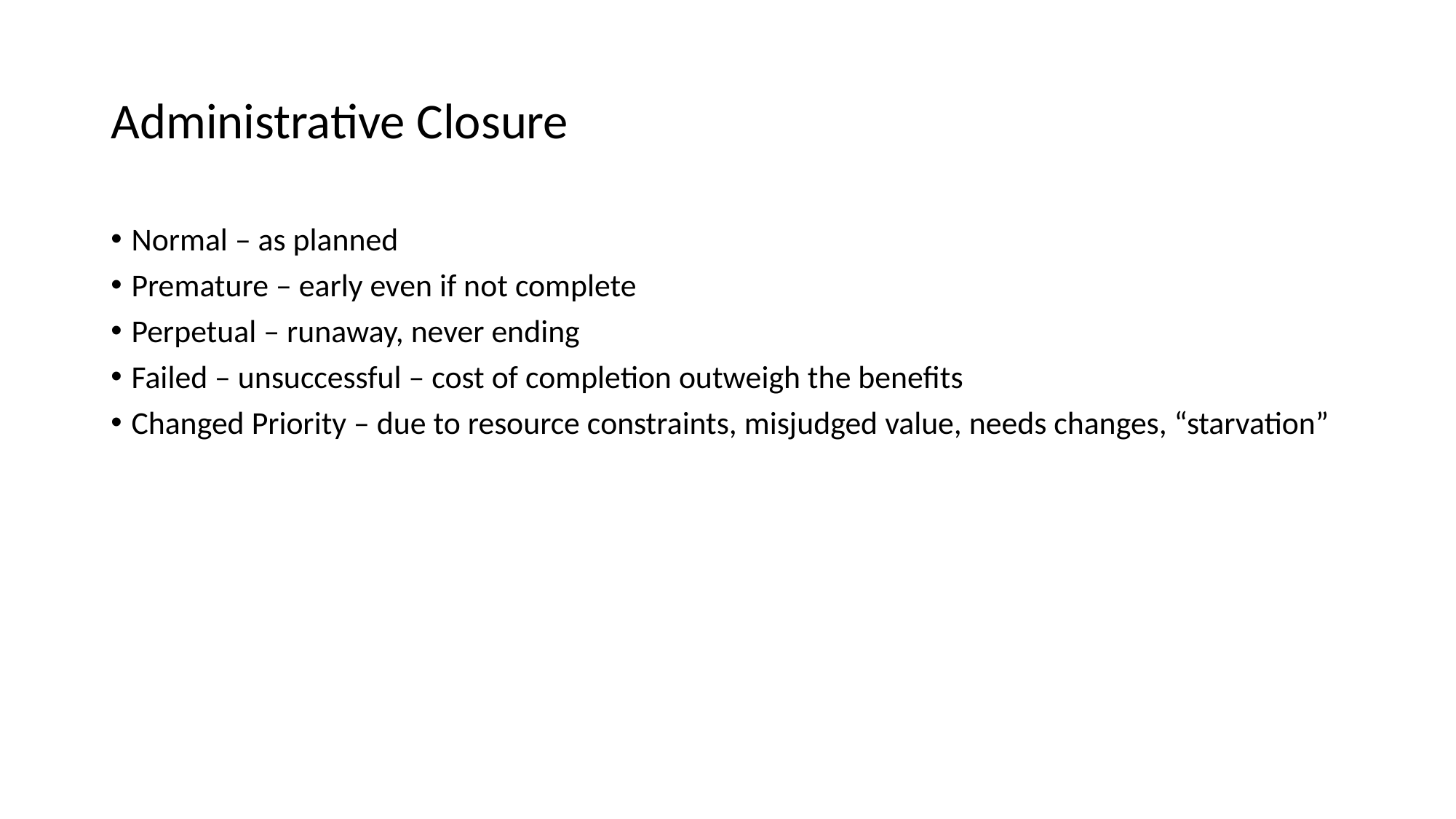

# Administrative Closure
Normal – as planned
Premature – early even if not complete
Perpetual – runaway, never ending
Failed – unsuccessful – cost of completion outweigh the benefits
Changed Priority – due to resource constraints, misjudged value, needs changes, “starvation”